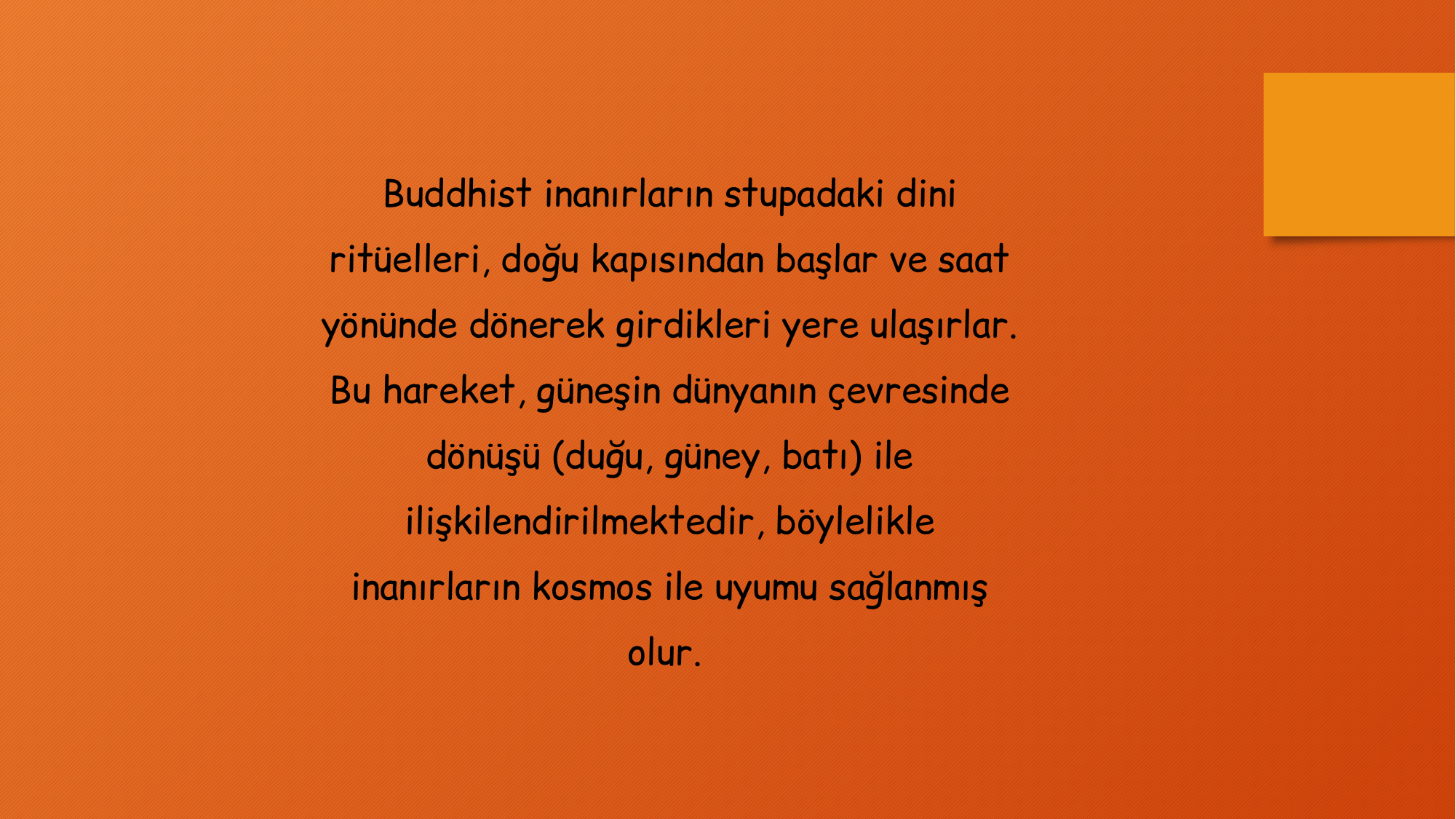

Buddhist inanırların stupadaki dini ritüelleri, doğu kapısından başlar ve saat yönünde dönerek girdikleri yere ulaşırlar. Bu hareket, güneşin dünyanın çevresinde dönüşü (duğu, güney, batı) ile ilişkilendirilmektedir, böylelikle inanırların kosmos ile uyumu sağlanmış olur.